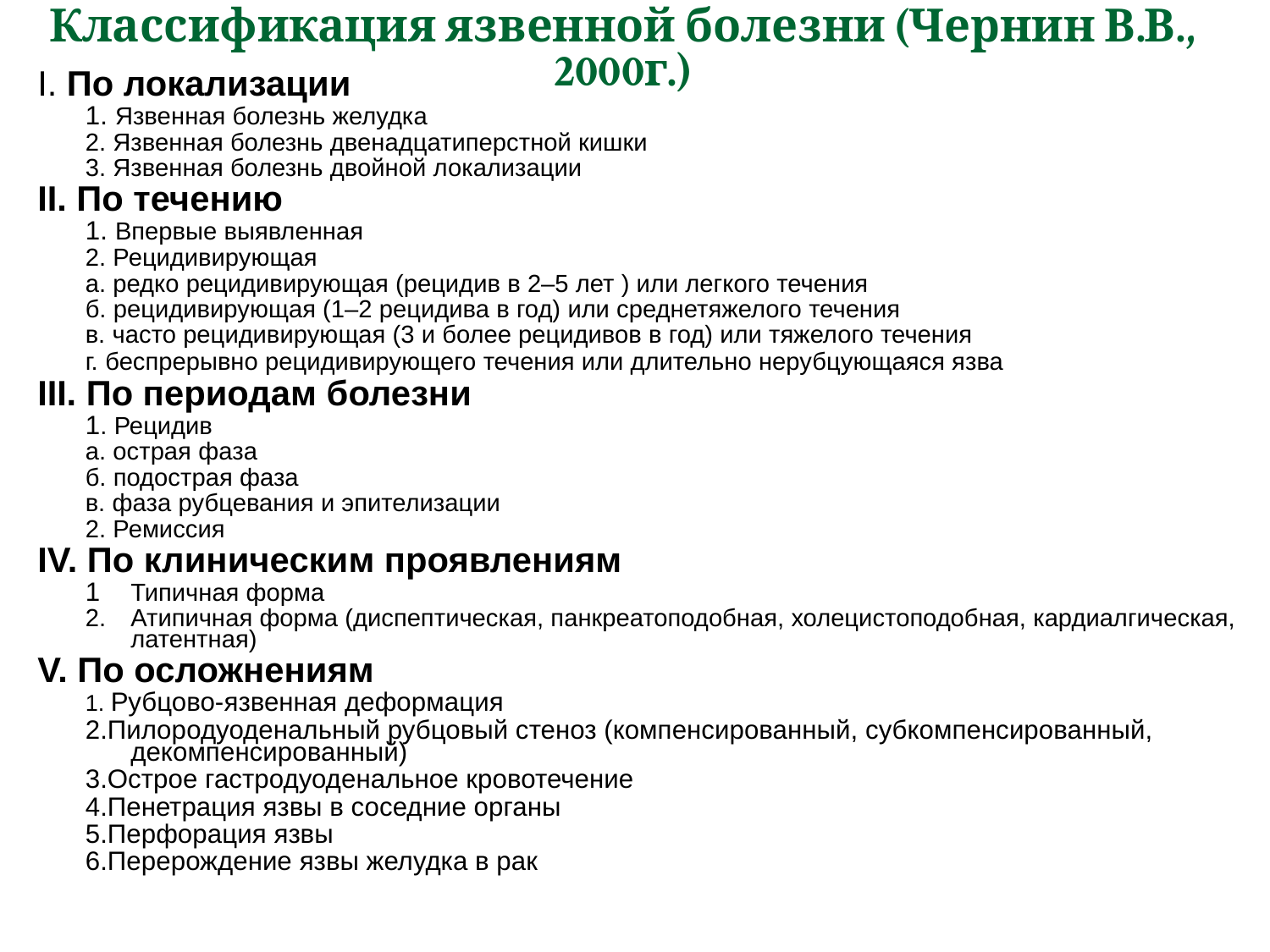

# Классификация язвенной болезни (Чернин В.В., 2000г.)
I. По локализации
1. Язвенная болезнь желудка
2. Язвенная болезнь двенадцатиперстной кишки
3. Язвенная болезнь двойной локализации
II. По течению
1. Впервые выявленная
2. Рецидивирующая
а. редко рецидивирующая (рецидив в 2–5 лет ) или легкого течения
б. рецидивирующая (1–2 рецидива в год) или среднетяжелого течения
в. часто рецидивирующая (3 и более рецидивов в год) или тяжелого течения
г. беспрерывно рецидивирующего течения или длительно нерубцующаяся язва
III. По периодам болезни
1. Рецидив
а. острая фаза
б. подострая фаза
в. фаза рубцевания и эпителизации
2. Ремиссия
IV. По клиническим проявлениям
1	Типичная форма
2.	Атипичная форма (диспептическая, панкреатоподобная, холецистоподобная, кардиалгическая, латентная)
V. По осложнениям
1. Рубцово-язвенная деформация
2.Пилородуоденальный рубцовый стеноз (компенсированный, субкомпенсированный, декомпенсированный)
3.Острое гастродуоденальное кровотечение
4.Пенетрация язвы в соседние органы
5.Перфорация язвы
6.Перерождение язвы желудка в рак